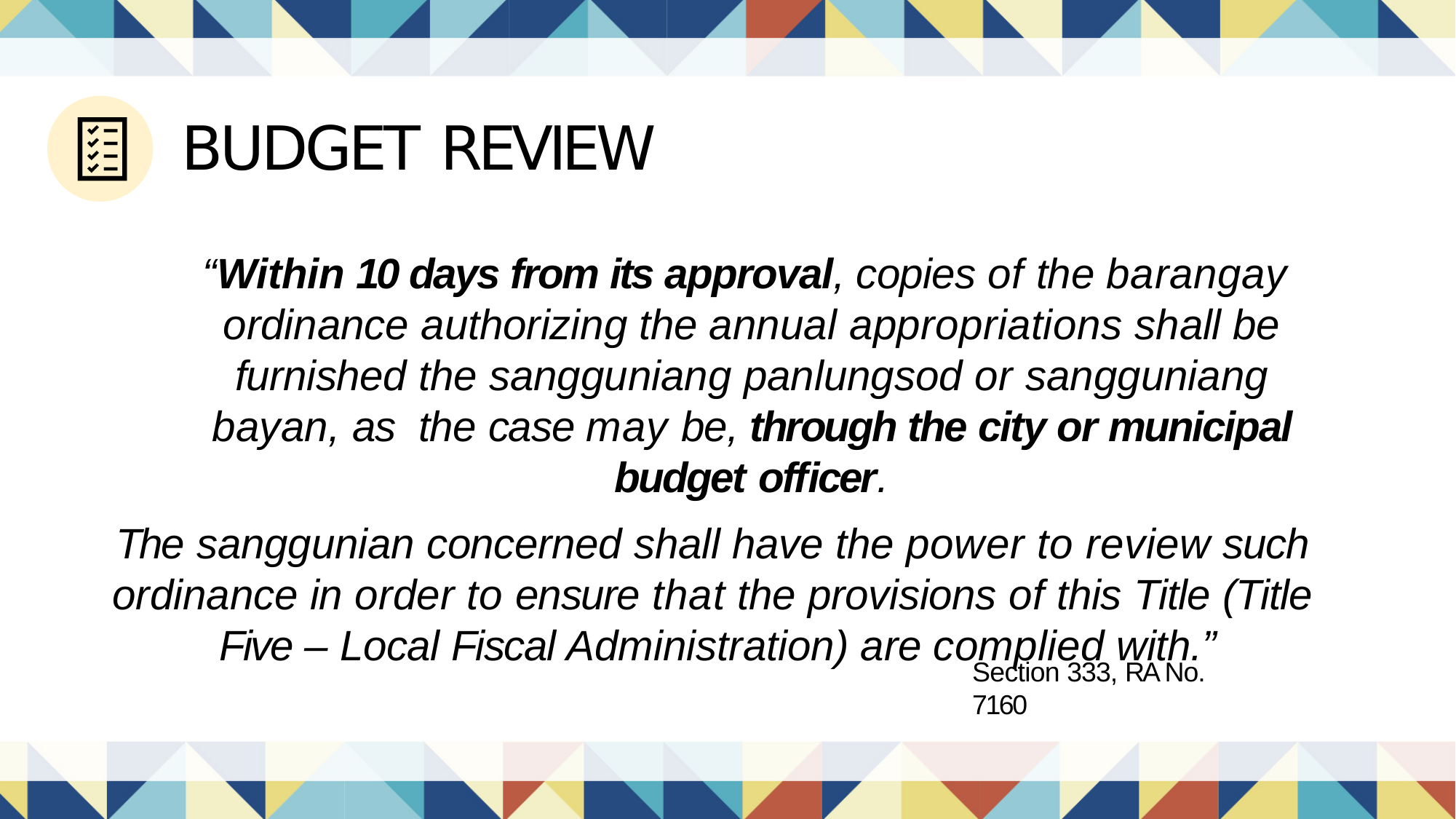

# BUDGET REVIEW
“Within 10 days from its approval, copies of the barangay  ordinance authorizing the annual appropriations shall be furnished the sangguniang panlungsod or sangguniang bayan, as  the case may be, through the city or municipal budget ofﬁcer.
The sanggunian concerned shall have the power to review such  ordinance in order to ensure that the provisions of this Title (Title  Five – Local Fiscal Administration) are complied with.”
Section 333, RA No. 7160